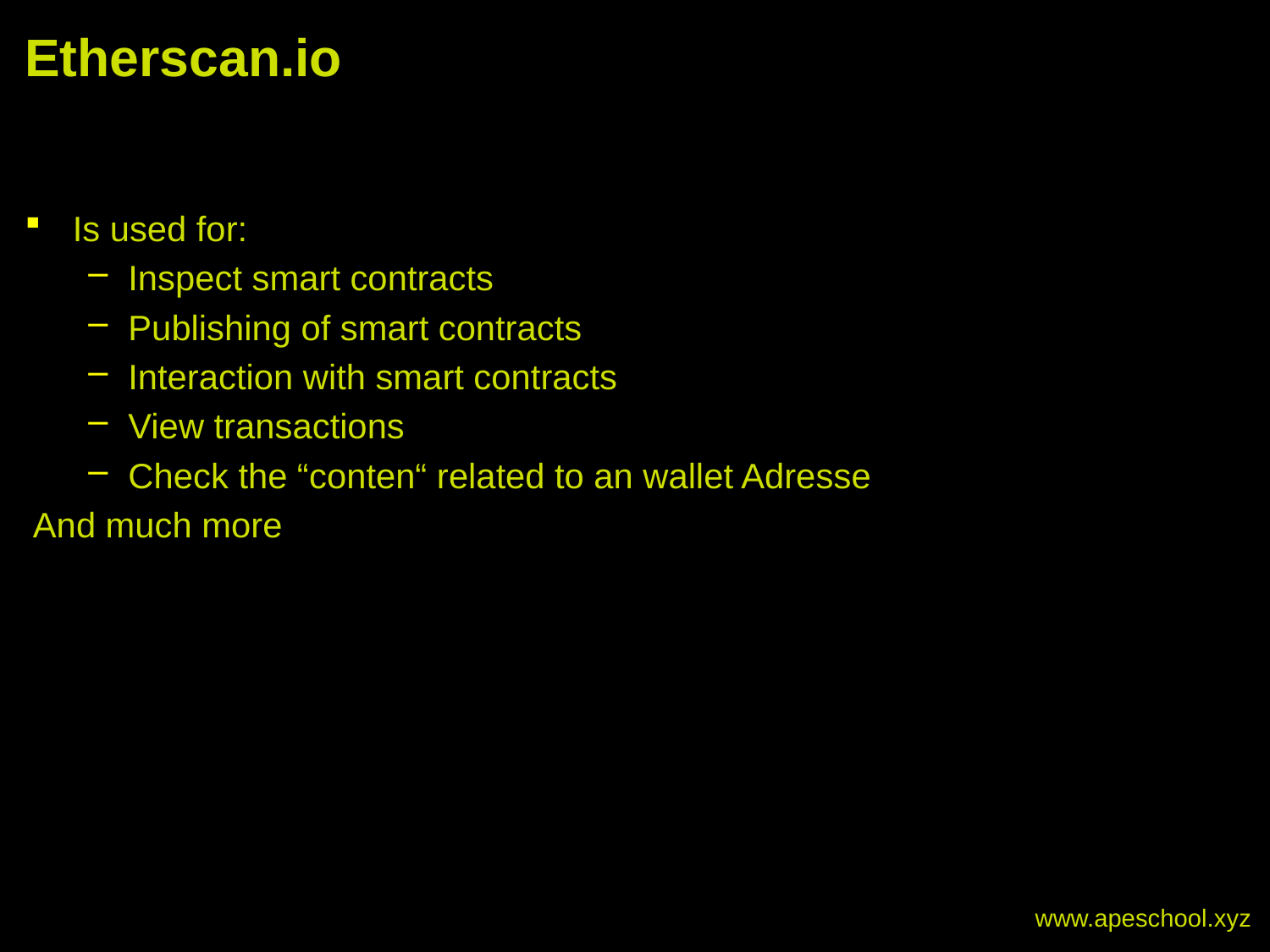

# Etherscan.io

Is used for:
Inspect smart contracts
Publishing of smart contracts
Interaction with smart contracts
View transactions
Check the “conten“ related to an wallet Adresse
And much more